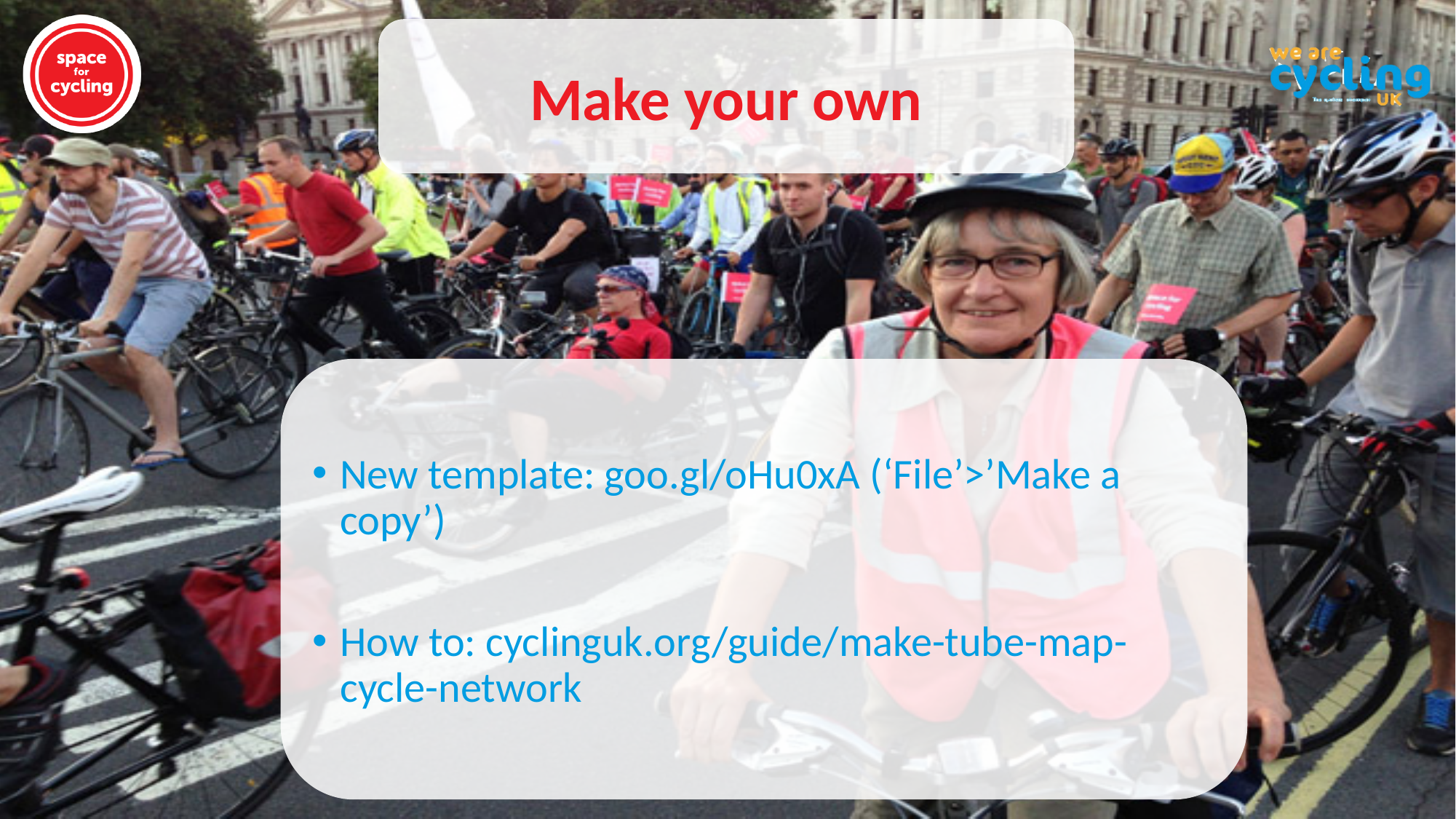

Make your own

New template: goo.gl/oHu0xA (‘File’>’Make a copy’)

How to: cyclinguk.org/guide/make-tube-map-cycle-network